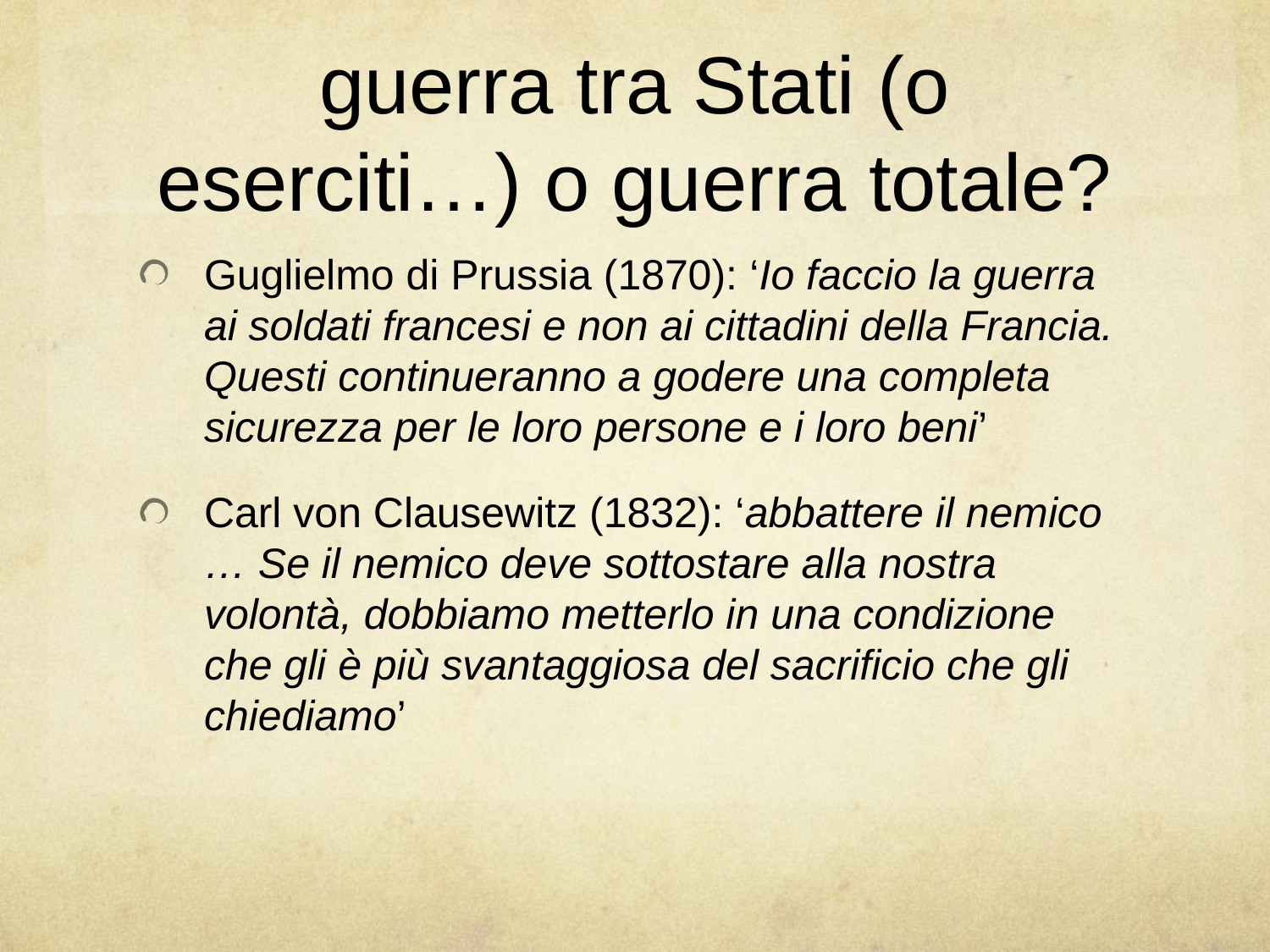

# guerra tra Stati (o eserciti…) o guerra totale?
Guglielmo di Prussia (1870): ‘Io faccio la guerra ai soldati francesi e non ai cittadini della Francia. Questi continueranno a godere una completa sicurezza per le loro persone e i loro beni’
Carl von Clausewitz (1832): ‘abbattere il nemico … Se il nemico deve sottostare alla nostra volontà, dobbiamo metterlo in una condizione che gli è più svantaggiosa del sacrificio che gli chiediamo’